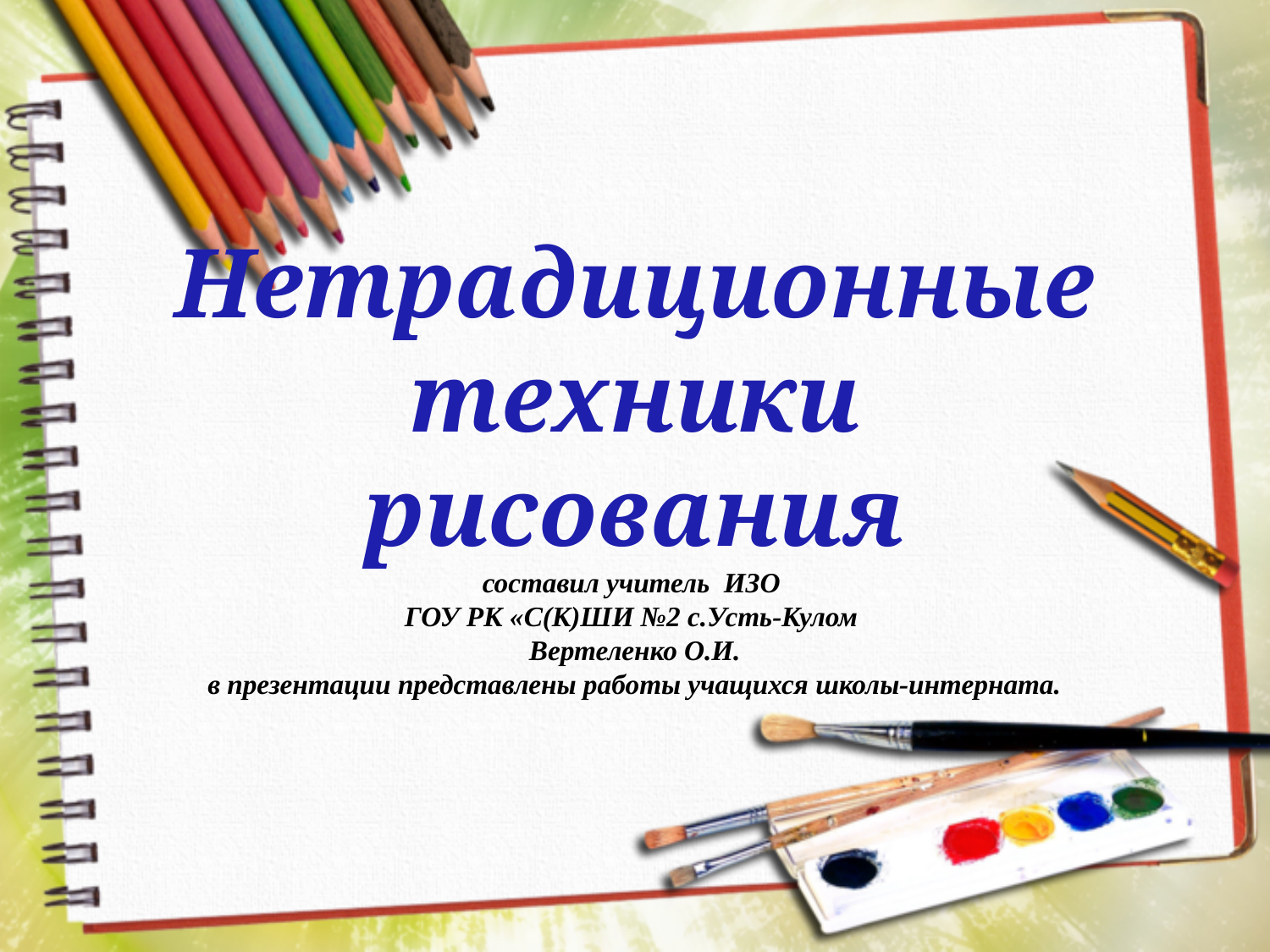

# Нетрадиционные техники рисования составил учитель  ИЗО ГОУ РК «С(К)ШИ №2 с.Усть-Кулом Вертеленко О.И. в презентации представлены работы учащихся школы-интерната.